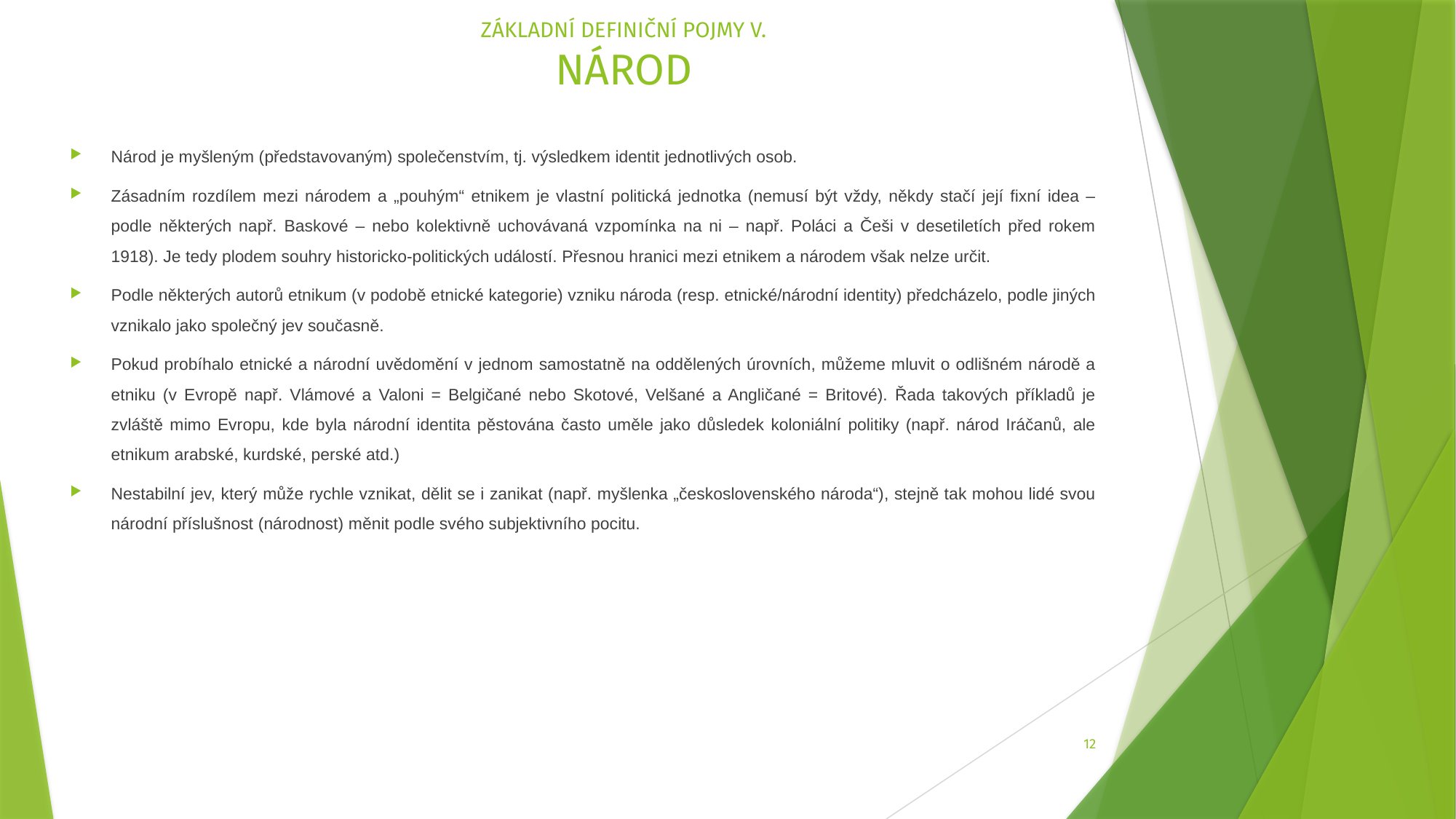

# ZÁKLADNÍ DEFINIČNÍ POJMY V. NÁROD
Národ je myšleným (představovaným) společenstvím, tj. výsledkem identit jednotlivých osob.
Zásadním rozdílem mezi národem a „pouhým“ etnikem je vlastní politická jednotka (nemusí být vždy, někdy stačí její fixní idea – podle některých např. Baskové – nebo kolektivně uchovávaná vzpomínka na ni – např. Poláci a Češi v desetiletích před rokem 1918). Je tedy plodem souhry historicko-politických událostí. Přesnou hranici mezi etnikem a národem však nelze určit.
Podle některých autorů etnikum (v podobě etnické kategorie) vzniku národa (resp. etnické/národní identity) předcházelo, podle jiných vznikalo jako společný jev současně.
Pokud probíhalo etnické a národní uvědomění v jednom samostatně na oddělených úrovních, můžeme mluvit o odlišném národě a etniku (v Evropě např. Vlámové a Valoni = Belgičané nebo Skotové, Velšané a Angličané = Britové). Řada takových příkladů je zvláště mimo Evropu, kde byla národní identita pěstována často uměle jako důsledek koloniální politiky (např. národ Iráčanů, ale etnikum arabské, kurdské, perské atd.)
Nestabilní jev, který může rychle vznikat, dělit se i zanikat (např. myšlenka „československého národa“), stejně tak mohou lidé svou národní příslušnost (národnost) měnit podle svého subjektivního pocitu.
12